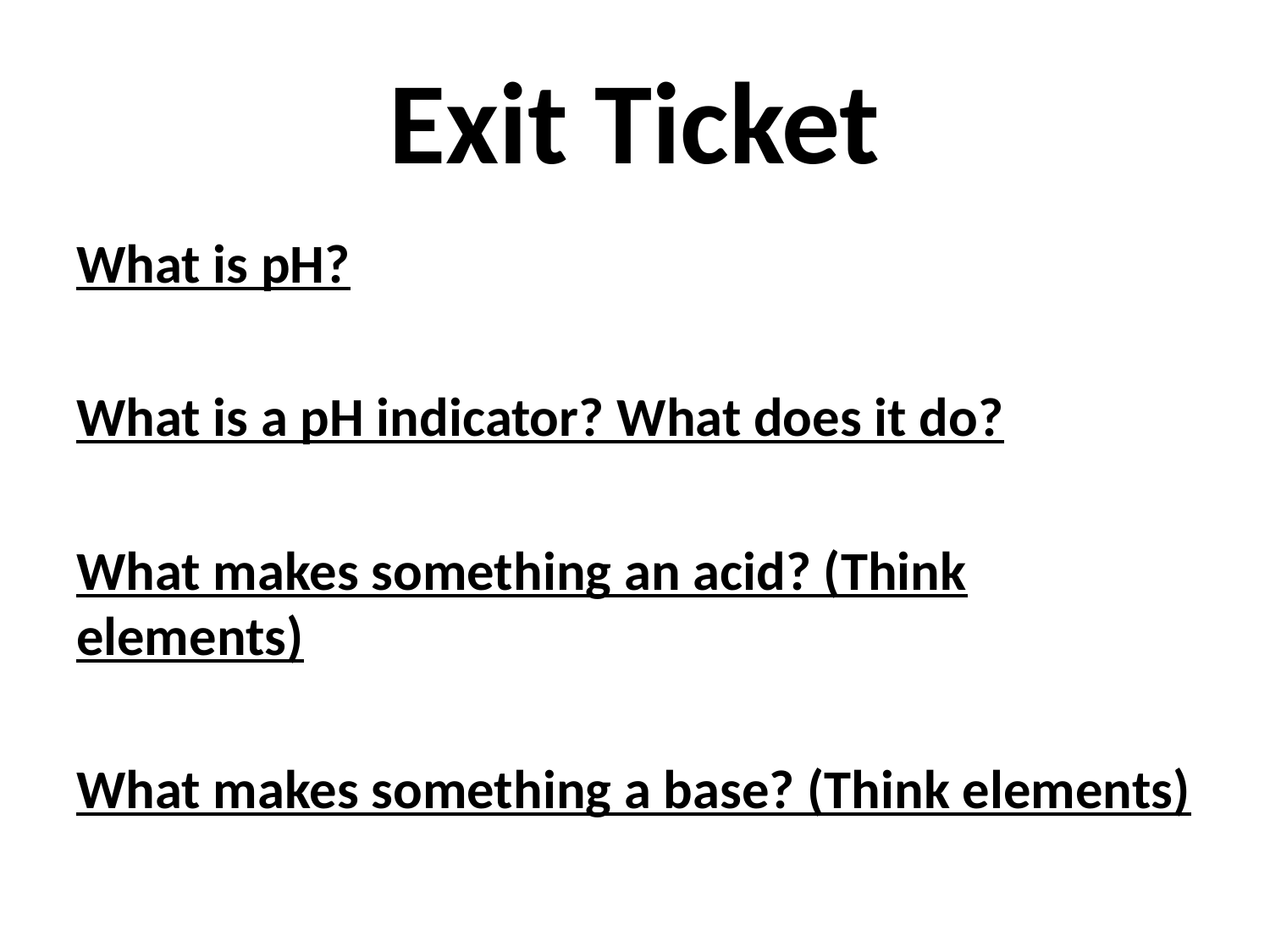

Exit Ticket
What is pH?

What is a pH indicator? What does it do?

What makes something an acid? (Think elements)

What makes something a base? (Think elements)